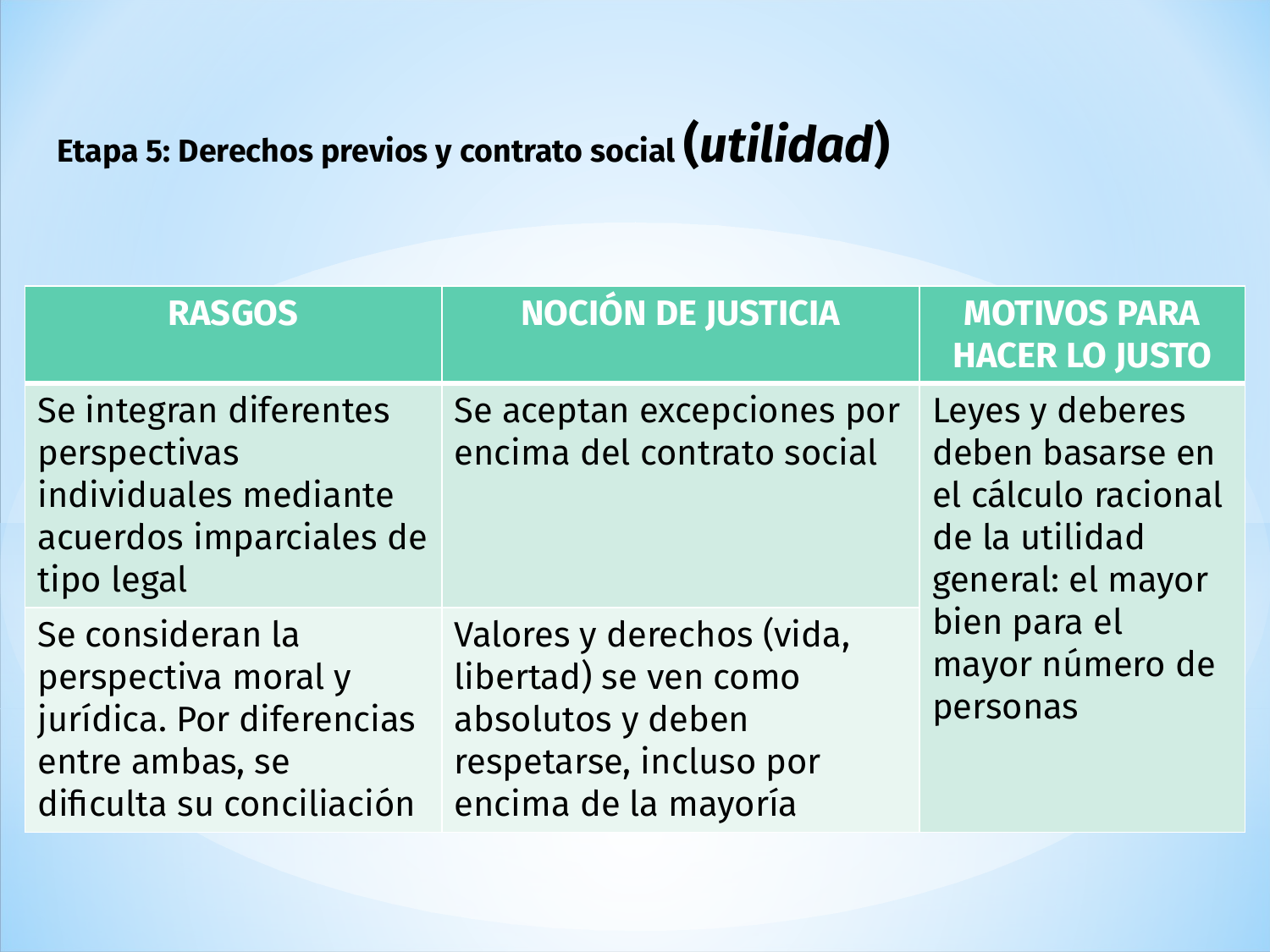

Etapa 5: Derechos previos y contrato social (utilidad)
| RASGOS | NOCIÓN DE JUSTICIA | MOTIVOS PARA HACER LO JUSTO |
| --- | --- | --- |
| Se integran diferentes perspectivas individuales mediante acuerdos imparciales de tipo legal | Se aceptan excepciones por encima del contrato social | Leyes y deberes deben basarse en el cálculo racional de la utilidad general: el mayor bien para el mayor número de personas |
| Se consideran la perspectiva moral y jurídica. Por diferencias entre ambas, se dificulta su conciliación | Valores y derechos (vida, libertad) se ven como absolutos y deben respetarse, incluso por encima de la mayoría |  |